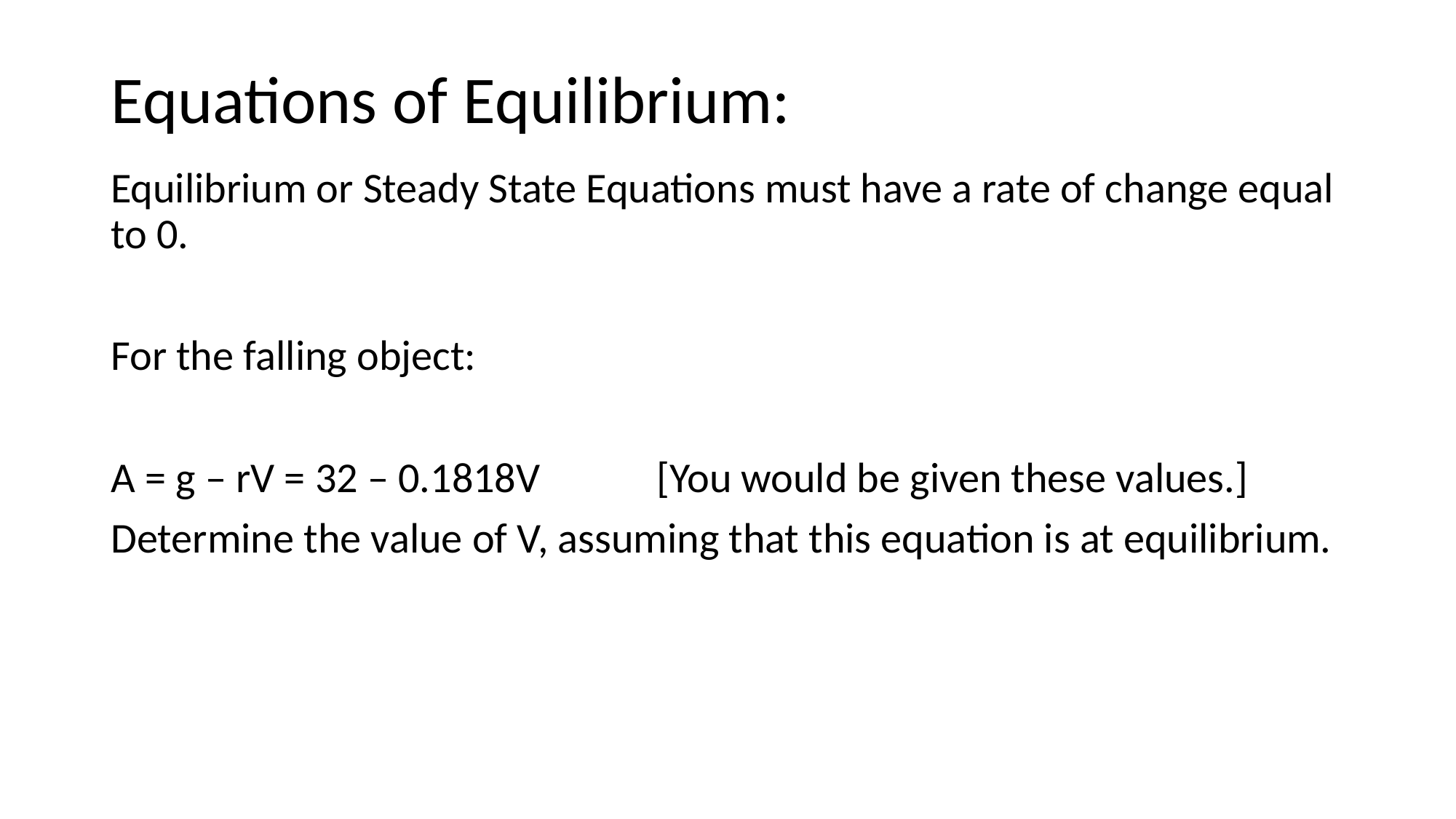

# Equations of Equilibrium:
Equilibrium or Steady State Equations must have a rate of change equal to 0.

For the falling object:

A = g – rV = 32 – 0.1818V		[You would be given these values.]
Determine the value of V, assuming that this equation is at equilibrium.